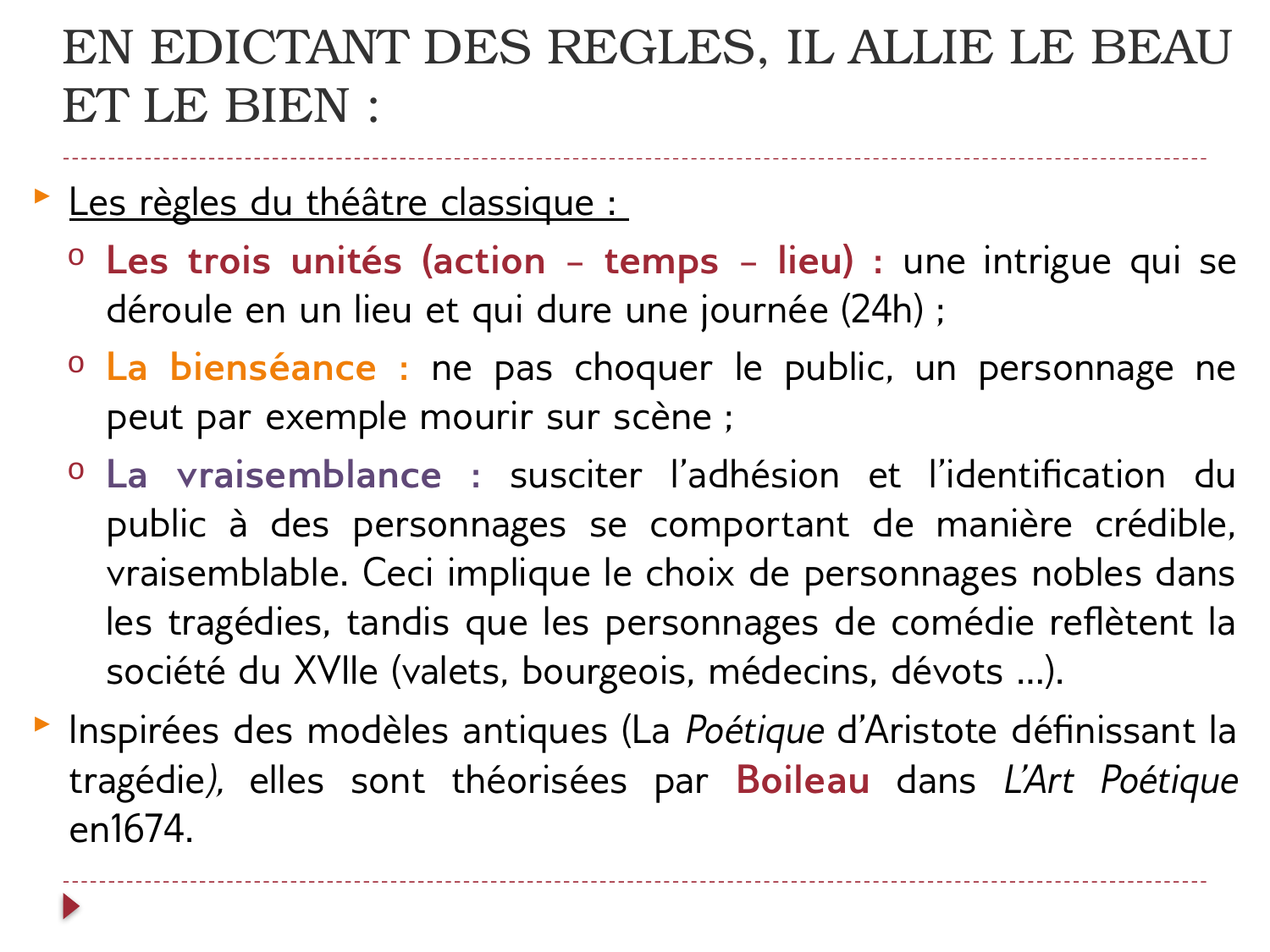

# EN EDICTANT DES REGLES, IL ALLIE LE BEAU ET LE BIEN :
Les règles du théâtre classique :
Les trois unités (action – temps – lieu) : une intrigue qui se déroule en un lieu et qui dure une journée (24h) ;
La bienséance : ne pas choquer le public, un personnage ne peut par exemple mourir sur scène ;
La vraisemblance : susciter l’adhésion et l’identification du public à des personnages se comportant de manière crédible, vraisemblable. Ceci implique le choix de personnages nobles dans les tragédies, tandis que les personnages de comédie reflètent la société du XVIIe (valets, bourgeois, médecins, dévots …).
Inspirées des modèles antiques (La Poétique d’Aristote définissant la tragédie), elles sont théorisées par Boileau dans L’Art Poétique en1674.